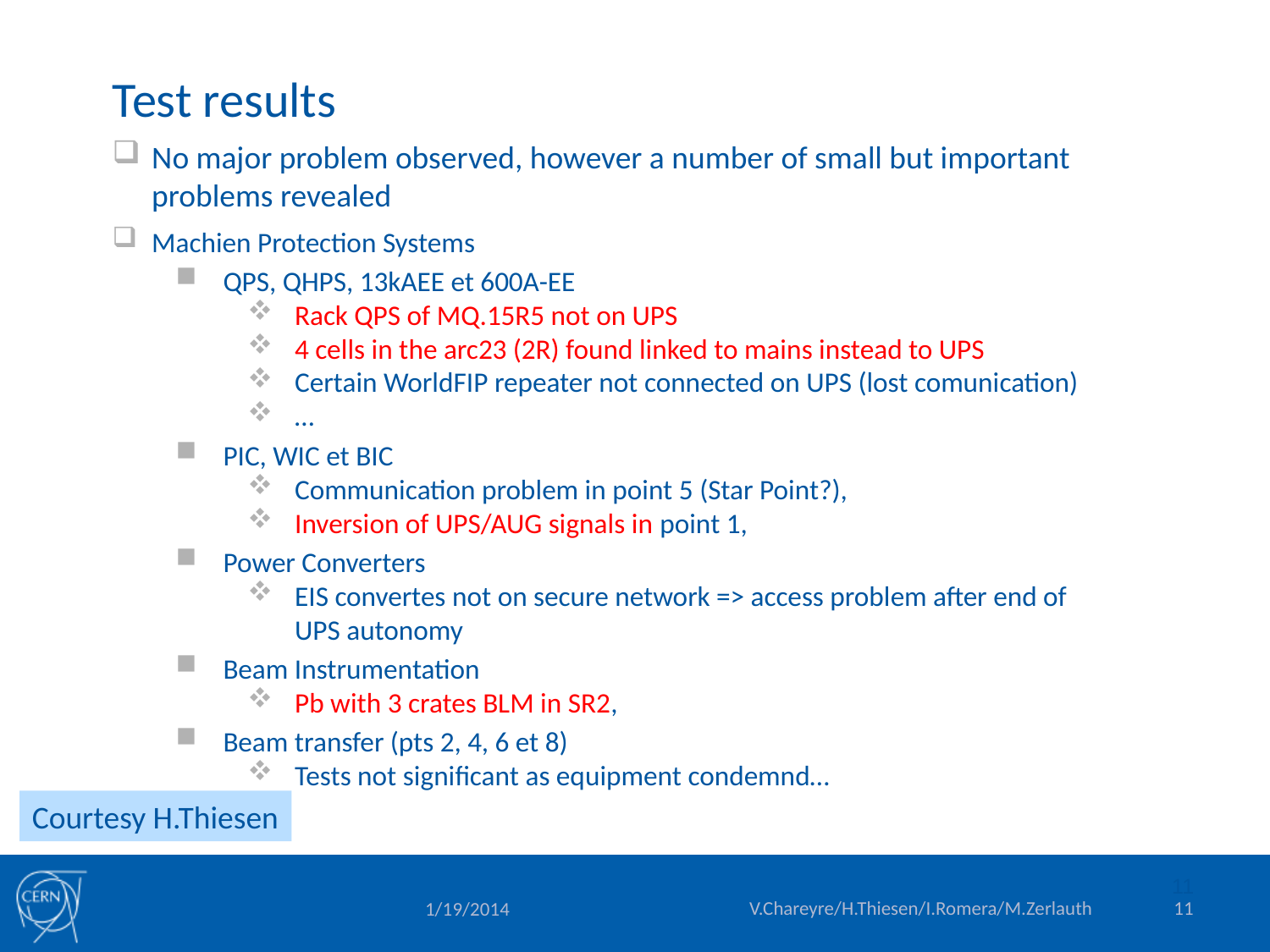

Test results
No major problem observed, however a number of small but important problems revealed
Machien Protection Systems
QPS, QHPS, 13kAEE et 600A-EE
Rack QPS of MQ.15R5 not on UPS
4 cells in the arc23 (2R) found linked to mains instead to UPS
Certain WorldFIP repeater not connected on UPS (lost comunication)
…
PIC, WIC et BIC
Communication problem in point 5 (Star Point?),
Inversion of UPS/AUG signals in point 1,
Power Converters
EIS convertes not on secure network => access problem after end of UPS autonomy
Beam Instrumentation
Pb with 3 crates BLM in SR2,
Beam transfer (pts 2, 4, 6 et 8)
Tests not significant as equipment condemnd…

Courtesy H.Thiesen
11
V.Chareyre/H.Thiesen/I.Romera/M.Zerlauth
11
1/19/2014